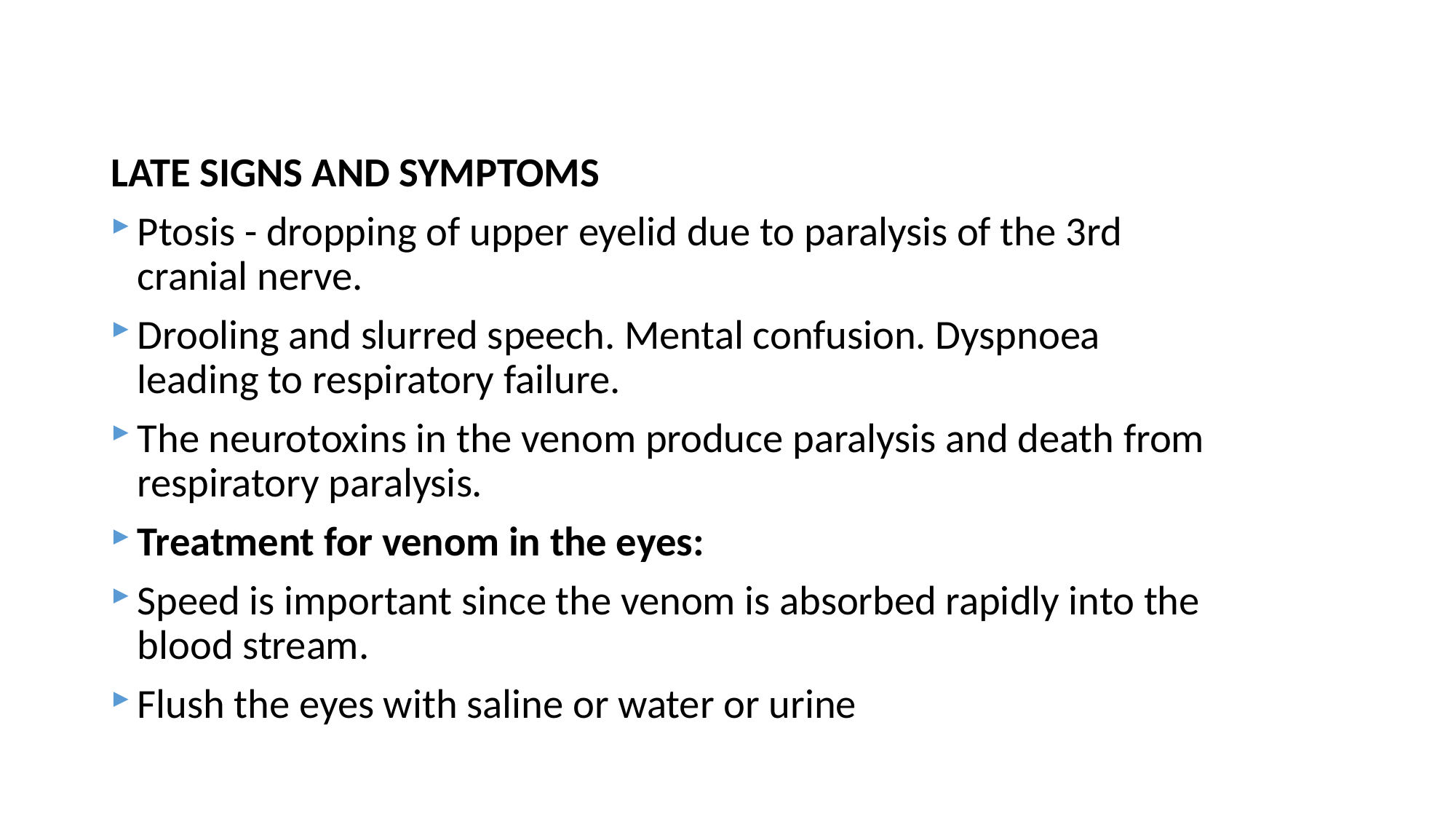

#
LATE SIGNS AND SYMPTOMS
Ptosis - dropping of upper eyelid due to paralysis of the 3rd cranial nerve.
Drooling and slurred speech. Mental confusion. Dyspnoea leading to respiratory failure.
The neurotoxins in the venom produce paralysis and death from respiratory paralysis.
Treatment for venom in the eyes:
Speed is important since the venom is absorbed rapidly into the blood stream.
Flush the eyes with saline or water or urine